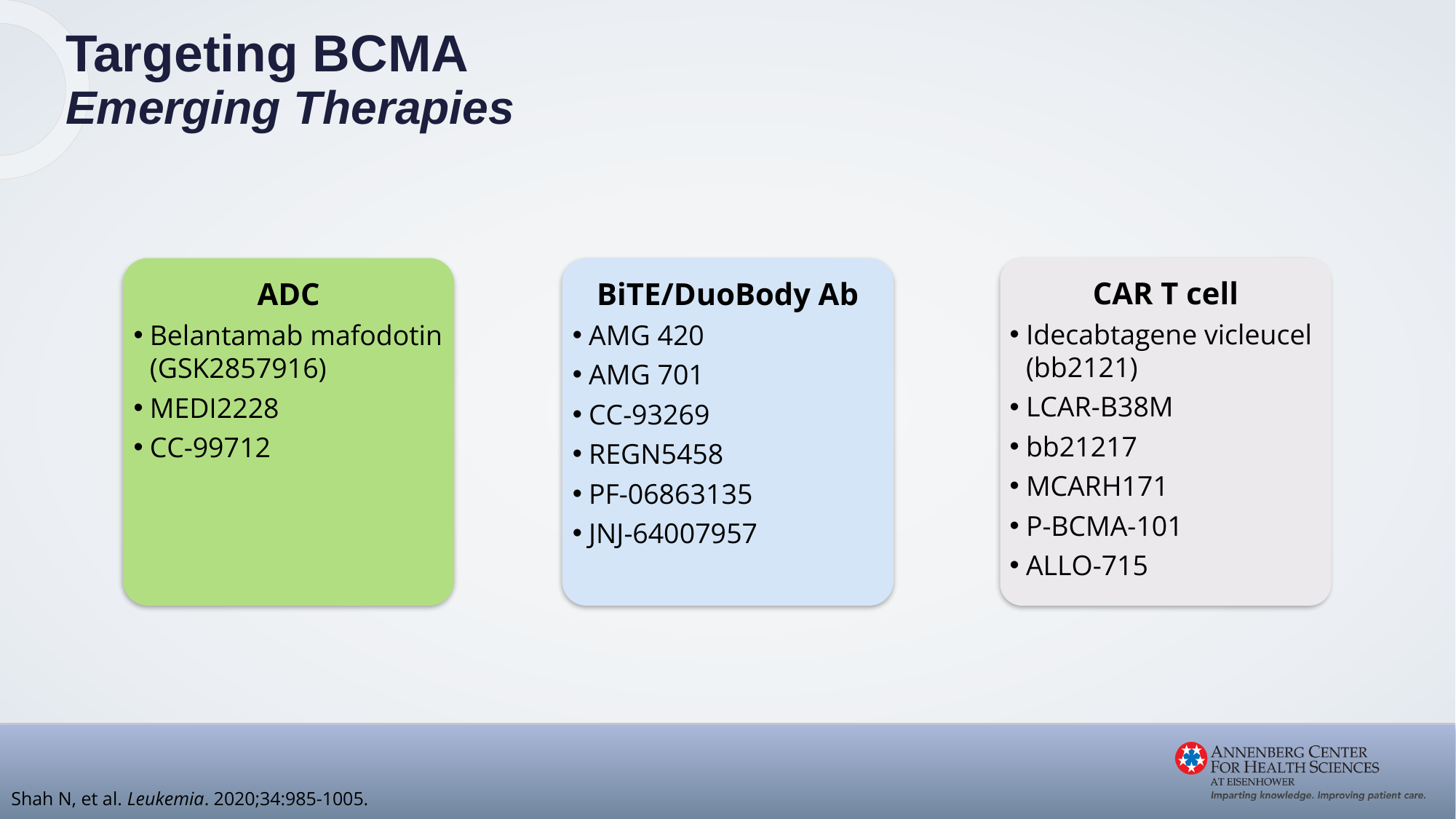

Targeting BCMA
Emerging Therapies
ADC
Belantamab mafodotin (GSK2857916)
MEDI2228
CC-99712
BiTE/DuoBody Ab
AMG 420
AMG 701
CC-93269
REGN5458
PF-06863135
JNJ-64007957
CAR T cell
Idecabtagene vicleucel (bb2121)
LCAR-B38M
bb21217
MCARH171
P-BCMA-101
ALLO-715

Shah N, et al. Leukemia. 2020;34:985-1005.